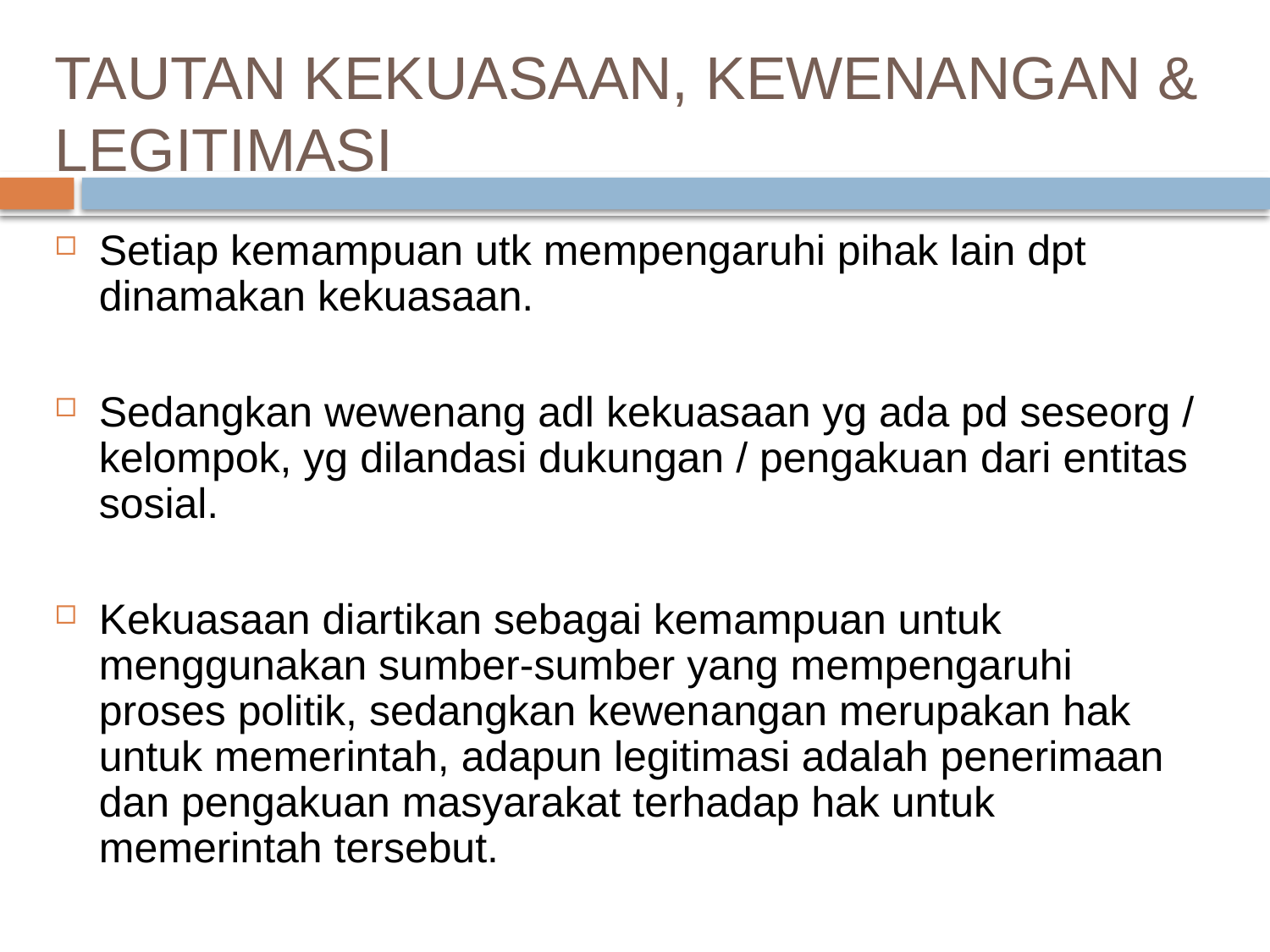

# TAUTAN KEKUASAAN, KEWENANGAN & LEGITIMASI
Setiap kemampuan utk mempengaruhi pihak lain dpt dinamakan kekuasaan.

Sedangkan wewenang adl kekuasaan yg ada pd seseorg / kelompok, yg dilandasi dukungan / pengakuan dari entitas sosial.

Kekuasaan diartikan sebagai kemampuan untuk menggunakan sumber-sumber yang mempengaruhi proses politik, sedangkan kewenangan merupakan hak untuk memerintah, adapun legitimasi adalah penerimaan dan pengakuan masyarakat terhadap hak untuk memerintah tersebut.